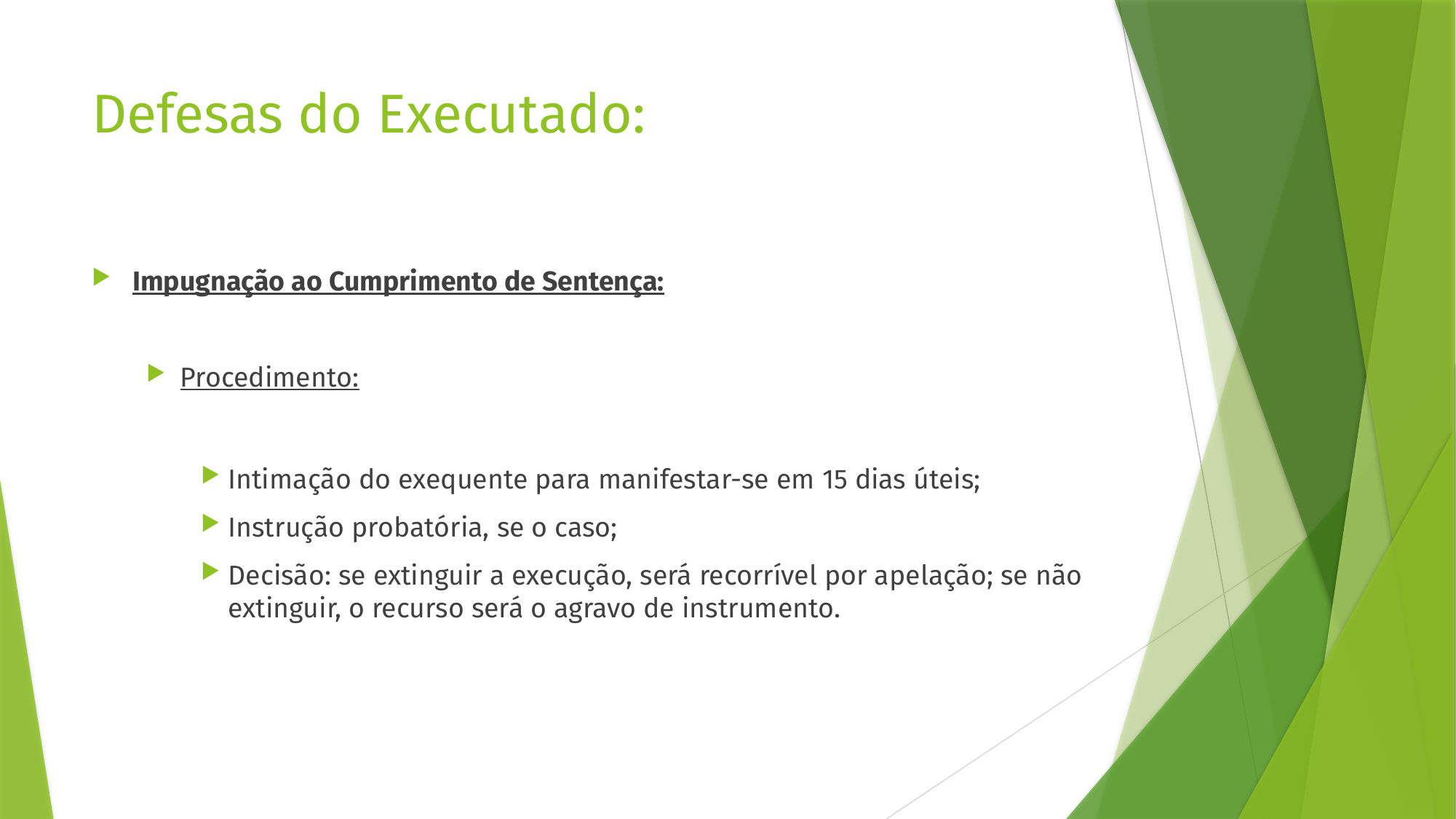

# Defesas do Executado:
Impugnação ao Cumprimento de Sentença:

Procedimento:

Intimação do exequente para manifestar-se em 15 dias úteis;
Instrução probatória, se o caso;
Decisão: se extinguir a execução, será recorrível por apelação; se não extinguir, o recurso será o agravo de instrumento.